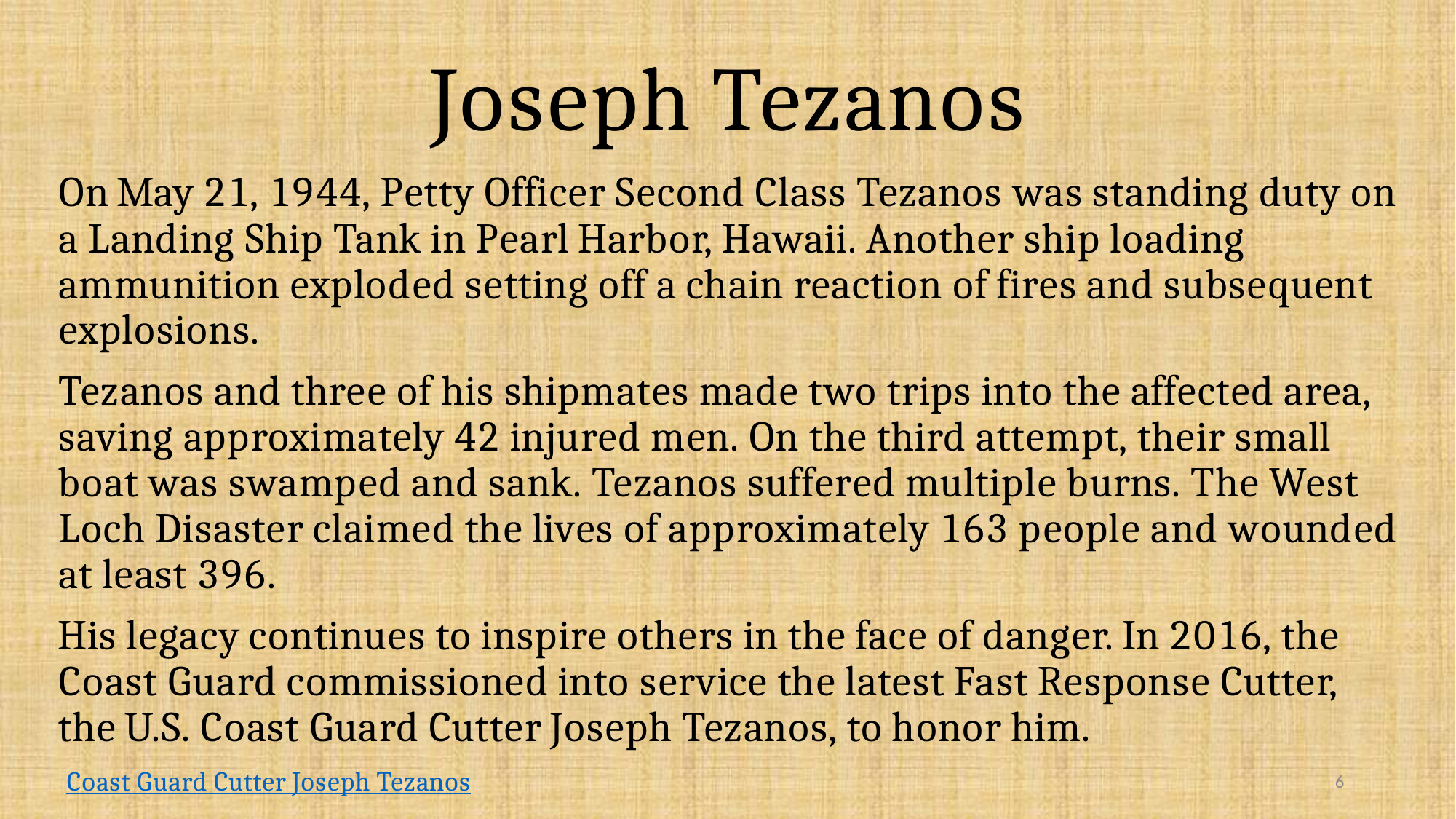

# Joseph Tezanos
On May 21, 1944, Petty Officer Second Class Tezanos was standing duty on a Landing Ship Tank in Pearl Harbor, Hawaii. Another ship loading ammunition exploded setting off a chain reaction of fires and subsequent explosions.
Tezanos and three of his shipmates made two trips into the affected area, saving approximately 42 injured men. On the third attempt, their small boat was swamped and sank. Tezanos suffered multiple burns. The West Loch Disaster claimed the lives of approximately 163 people and wounded at least 396.
His legacy continues to inspire others in the face of danger. In 2016, the Coast Guard commissioned into service the latest Fast Response Cutter, the U.S. Coast Guard Cutter Joseph Tezanos, to honor him.
Coast Guard Cutter Joseph Tezanos
6